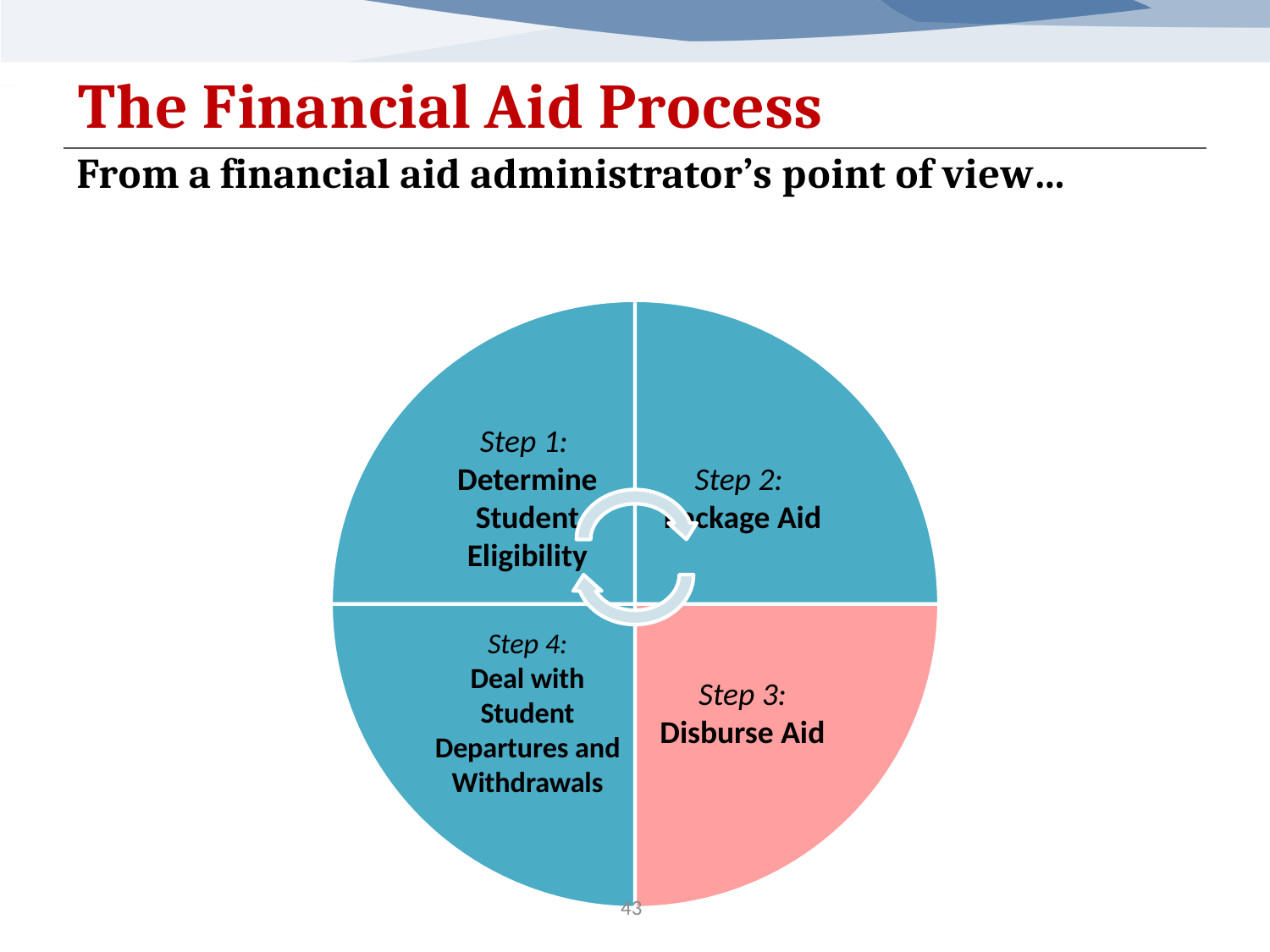

# The Financial Aid Process
From a financial aid administrator’s point of view…

Step 1:  Determine Student Eligibility
Step 2:  Package Aid
Step 3: Disburse Aid
Step 4:
Deal with Student Departures and Withdrawals
43